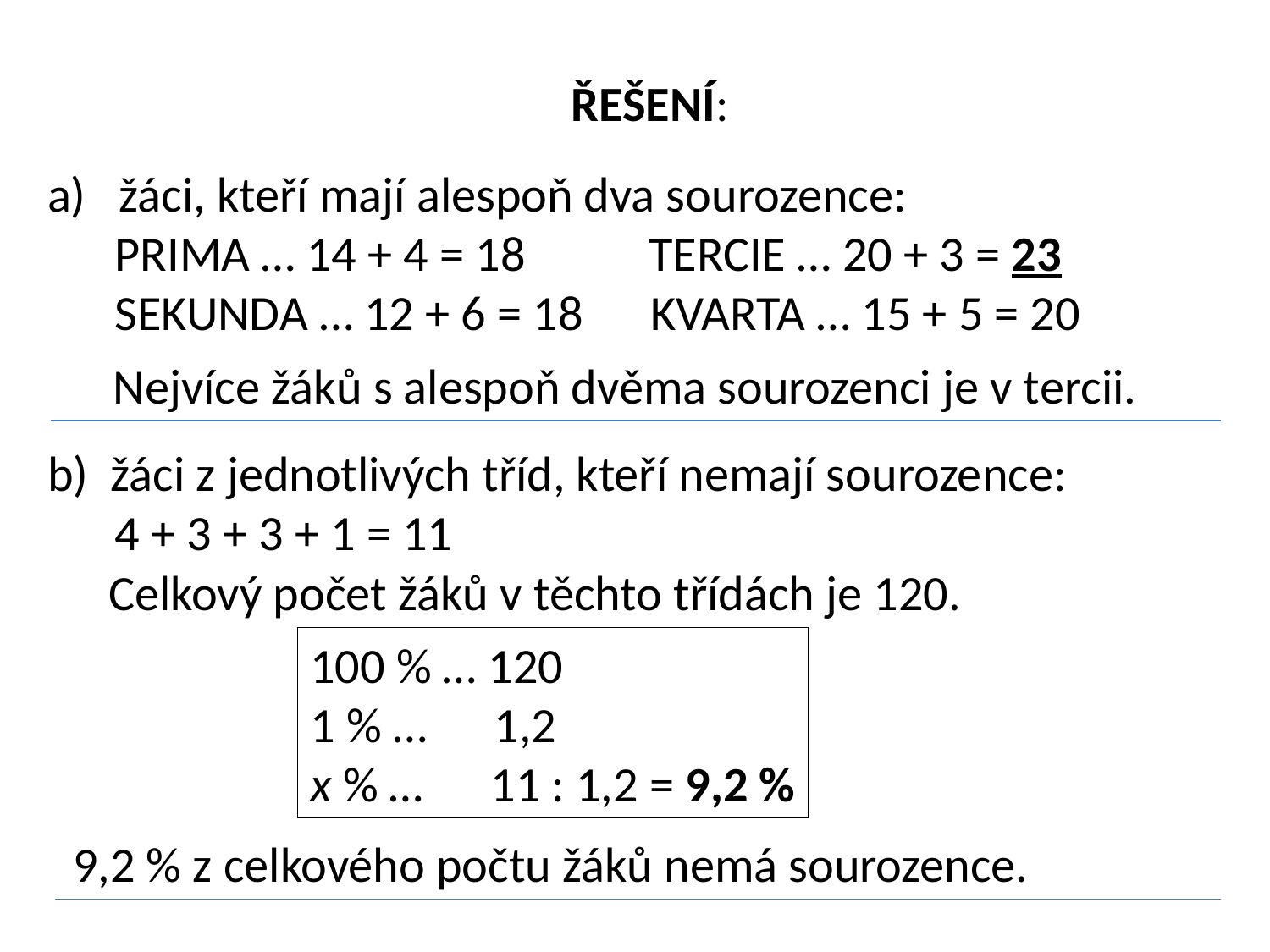

ŘEŠENÍ:
žáci, kteří mají alespoň dva sourozence:
      PRIMA … 14 + 4 = 18           TERCIE … 20 + 3 = 23
      SEKUNDA … 12 + 6 = 18      KVARTA … 15 + 5 = 20
Nejvíce žáků s alespoň dvěma sourozenci je v tercii.
b)  žáci z jednotlivých tříd, kteří nemají sourozence:
      4 + 3 + 3 + 1 = 11
     Celkový počet žáků v těchto třídách je 120.
100 % … 120
1 % …      1,2
x % …      11 : 1,2 = 9,2 %
9,2 % z celkového počtu žáků nemá sourozence.